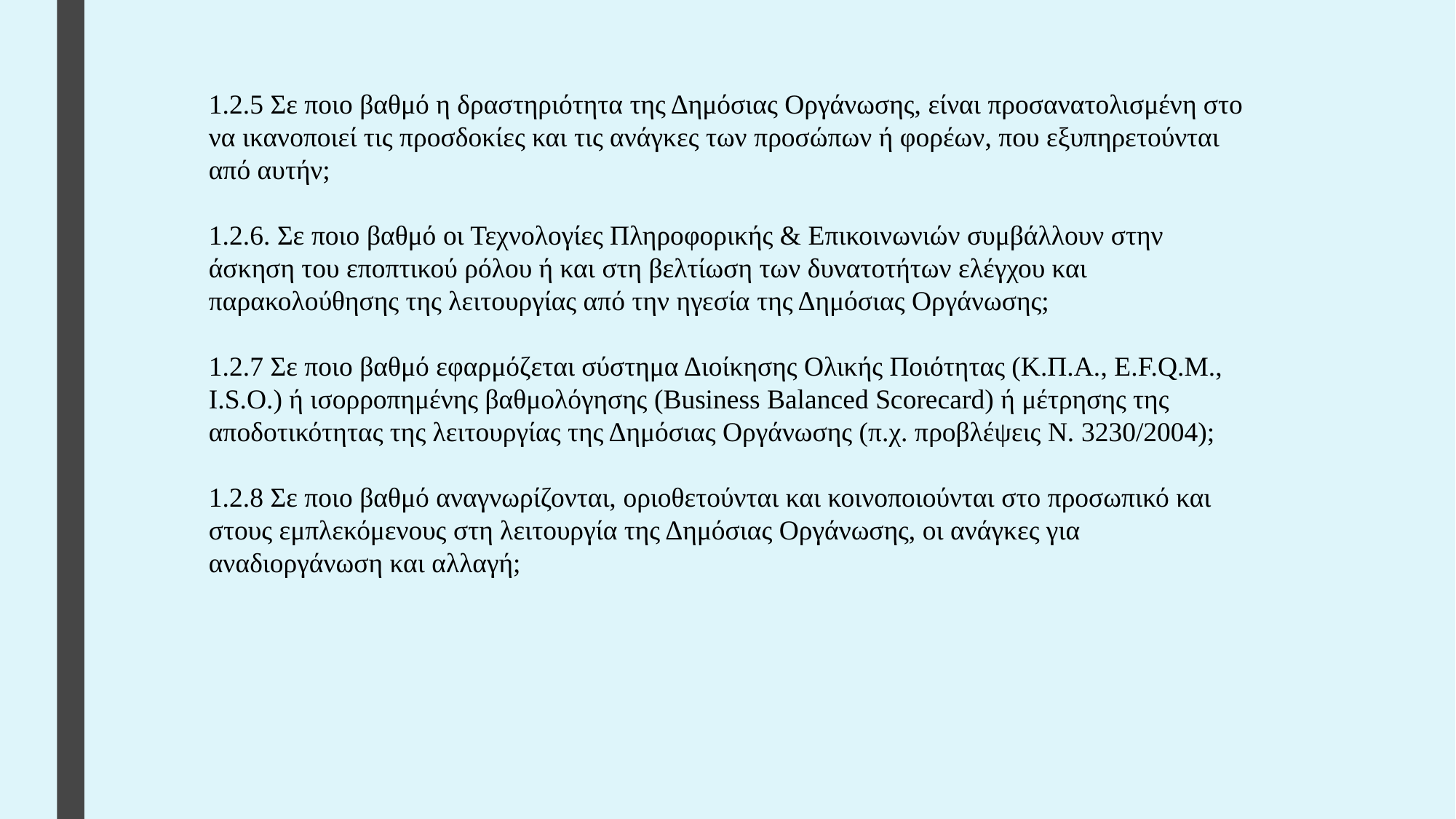

1.2.5 Σε ποιο βαθμό η δραστηριότητα της Δημόσιας Οργάνωσης, είναι προσανατολισμένη στο να ικανοποιεί τις προσδοκίες και τις ανάγκες των προσώπων ή φορέων, που εξυπηρετούνται από αυτήν;

1.2.6. Σε ποιο βαθμό οι Τεχνολογίες Πληροφορικής & Επικοινωνιών συμβάλλουν στην άσκηση του εποπτικού ρόλου ή και στη βελτίωση των δυνατοτήτων ελέγχου και παρακολούθησης της λειτουργίας από την ηγεσία της Δημόσιας Οργάνωσης;

1.2.7 Σε ποιο βαθμό εφαρμόζεται σύστημα Διοίκησης Ολικής Ποιότητας (Κ.Π.Α., E.F.Q.M., I.S.O.) ή ισορροπημένης βαθμολόγησης (Business Balanced Scorecard) ή μέτρησης της αποδοτικότητας της λειτουργίας της Δημόσιας Οργάνωσης (π.χ. προβλέψεις Ν. 3230/2004);

1.2.8 Σε ποιο βαθμό αναγνωρίζονται, οριοθετούνται και κοινοποιούνται στο προσωπικό και στους εμπλεκόμενους στη λειτουργία της Δημόσιας Οργάνωσης, οι ανάγκες για αναδιοργάνωση και αλλαγή;